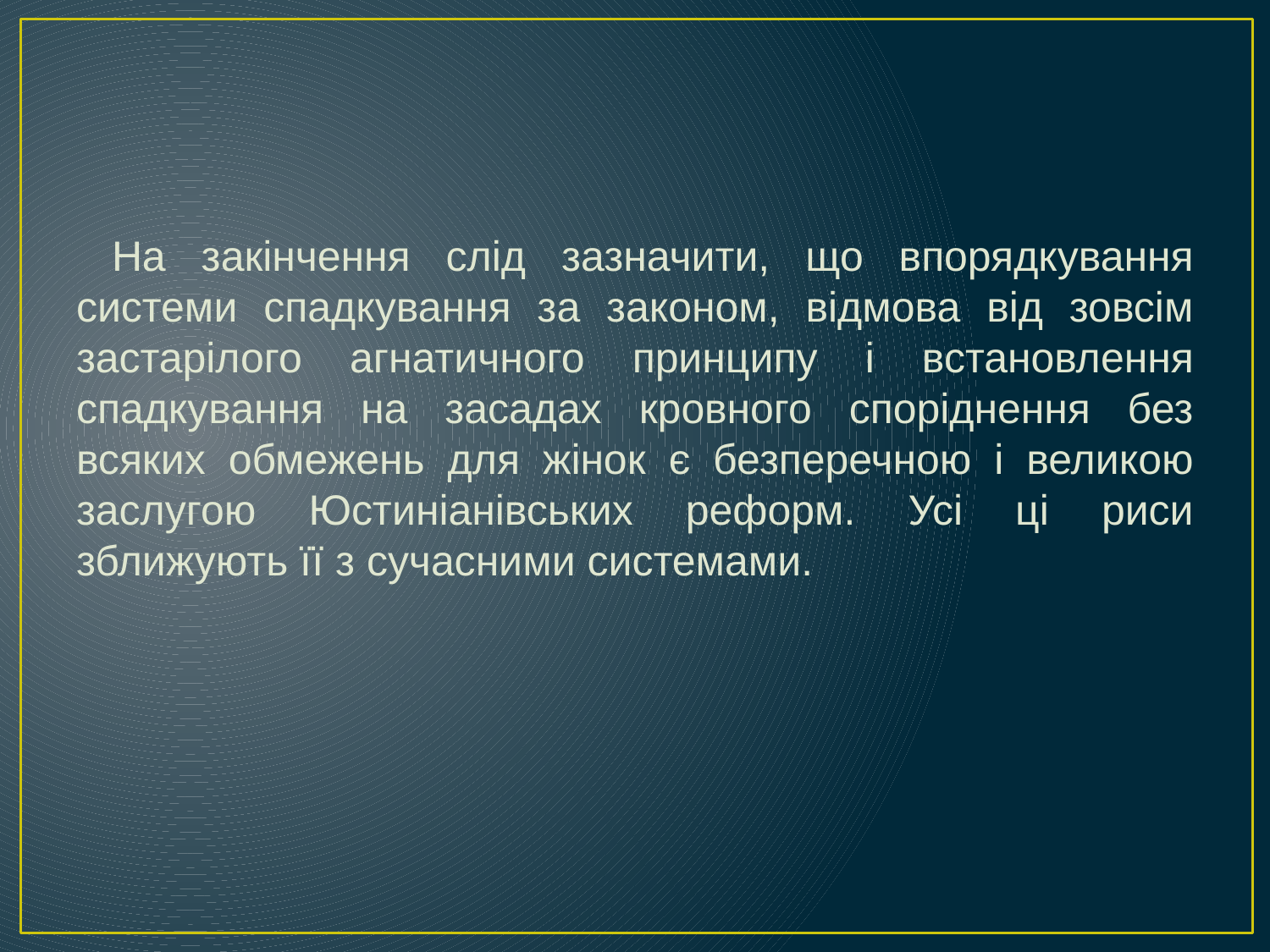

На закінчення слід зазначити, що впорядкування системи спадкування за законом, відмова від зовсім застарілого агнатичного принципу і встановлення спадкування на засадах кровного споріднення без всяких обмежень для жінок є безперечною і великою заслугою Юстиніанівських реформ. Усі ці риси зближують її з сучасними системами.